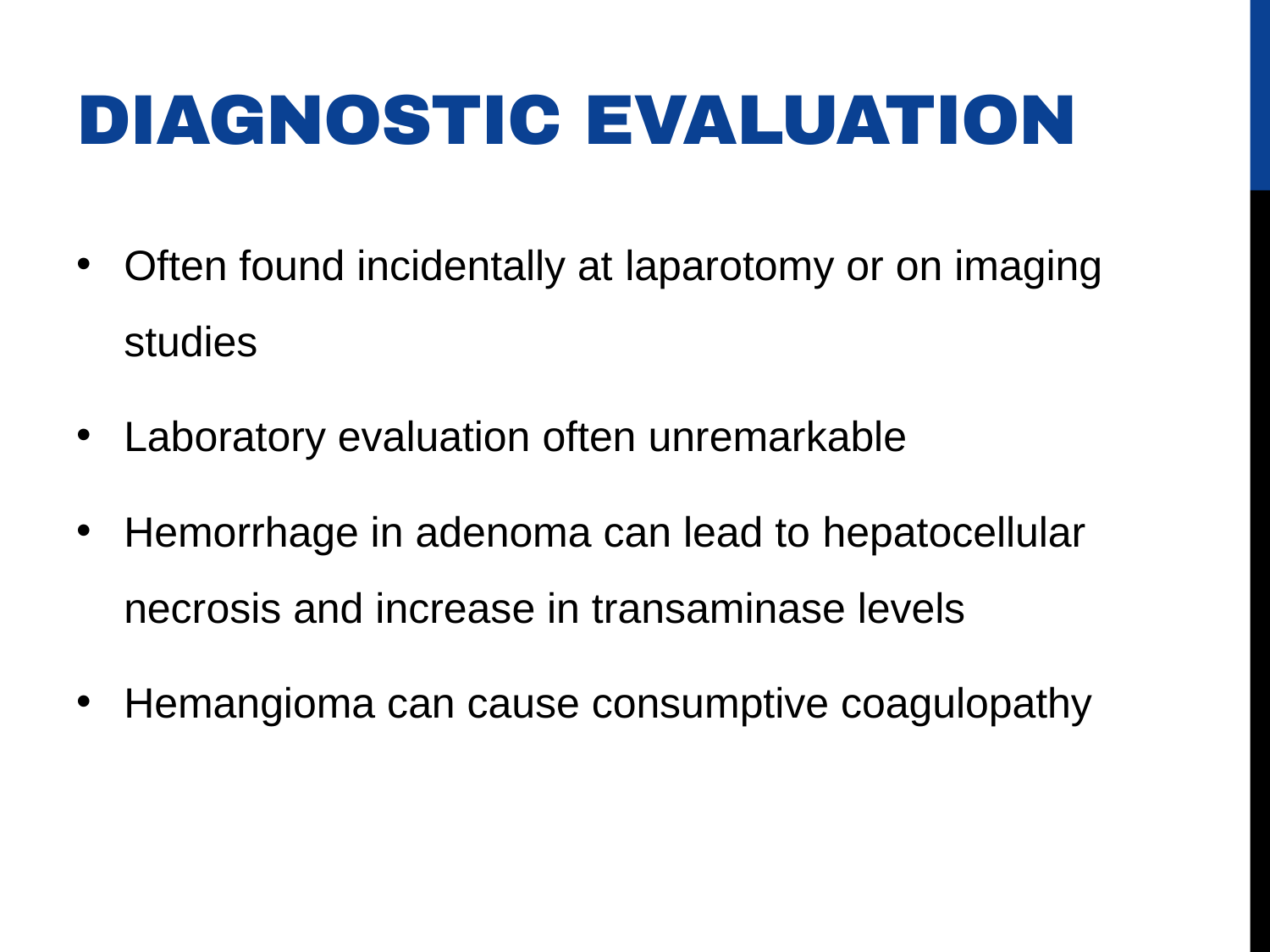

# DIAGNOSTIC EVALUATION
Often found incidentally at laparotomy or on imaging studies
Laboratory evaluation often unremarkable
Hemorrhage in adenoma can lead to hepatocellular necrosis and increase in transaminase levels
Hemangioma can cause consumptive coagulopathy